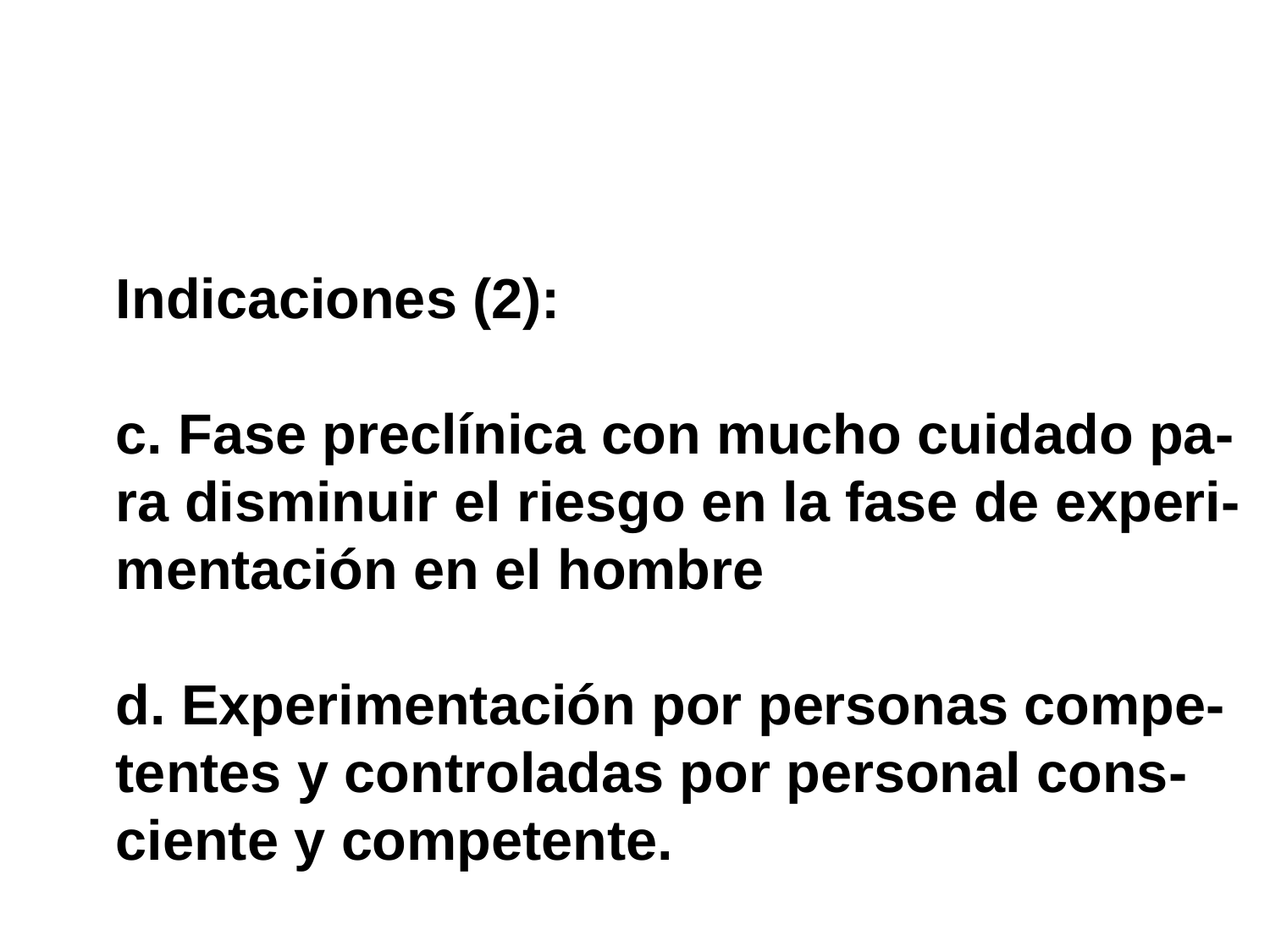

#
Indicaciones (2):

c. Fase preclínica con mucho cuidado pa-
ra disminuir el riesgo en la fase de experi-
mentación en el hombre

d. Experimentación por personas compe-
tentes y controladas por personal cons-
ciente y competente.